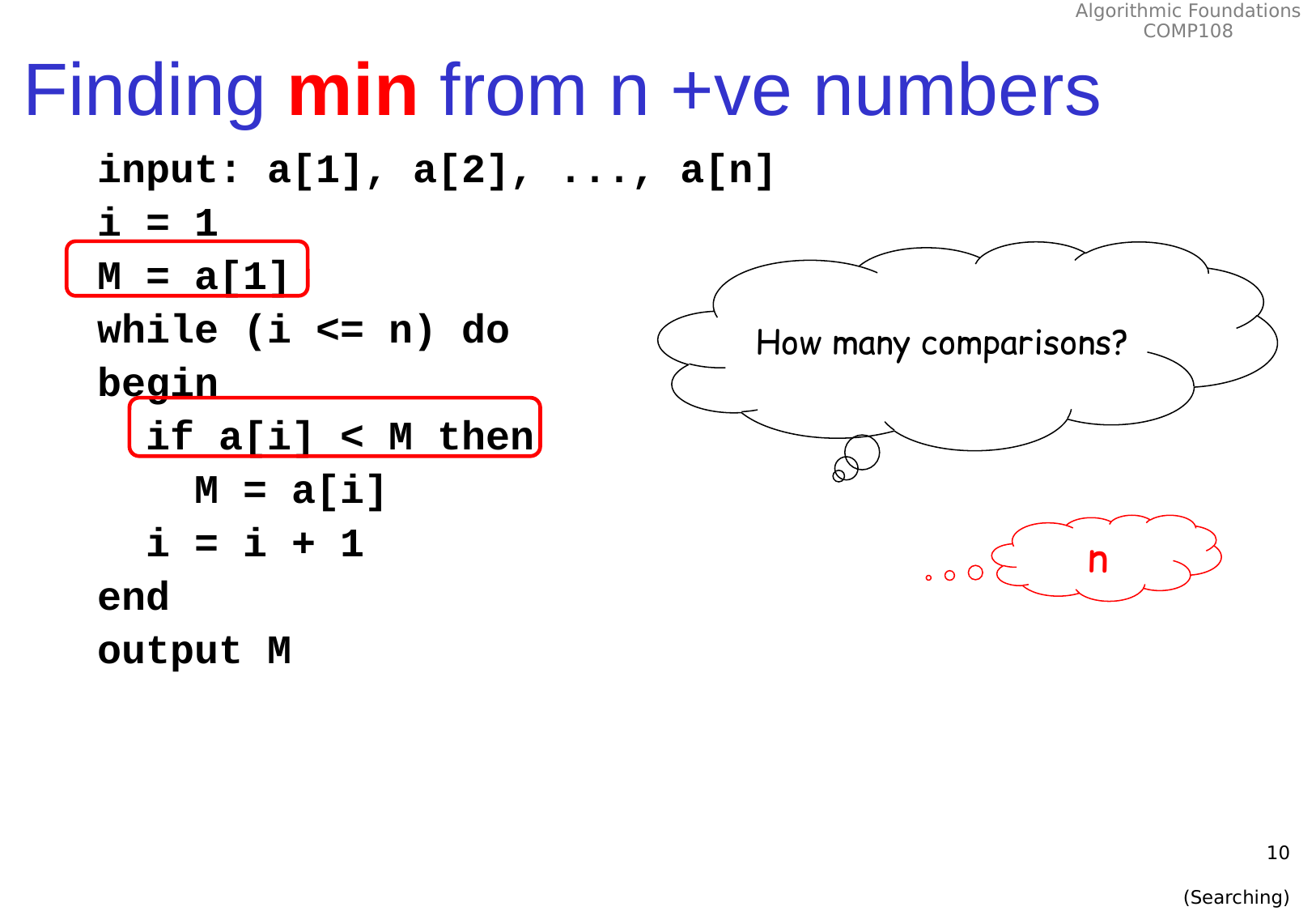

# Finding min from n +ve numbers
input: a[1], a[2], ..., a[n]
i = 1
M = a[1]
while (i <= n) do
begin
  if a[i] < M then
    M = a[i]
  i = i + 1
end
output M

How many comparisons?

n
10

(Searching)